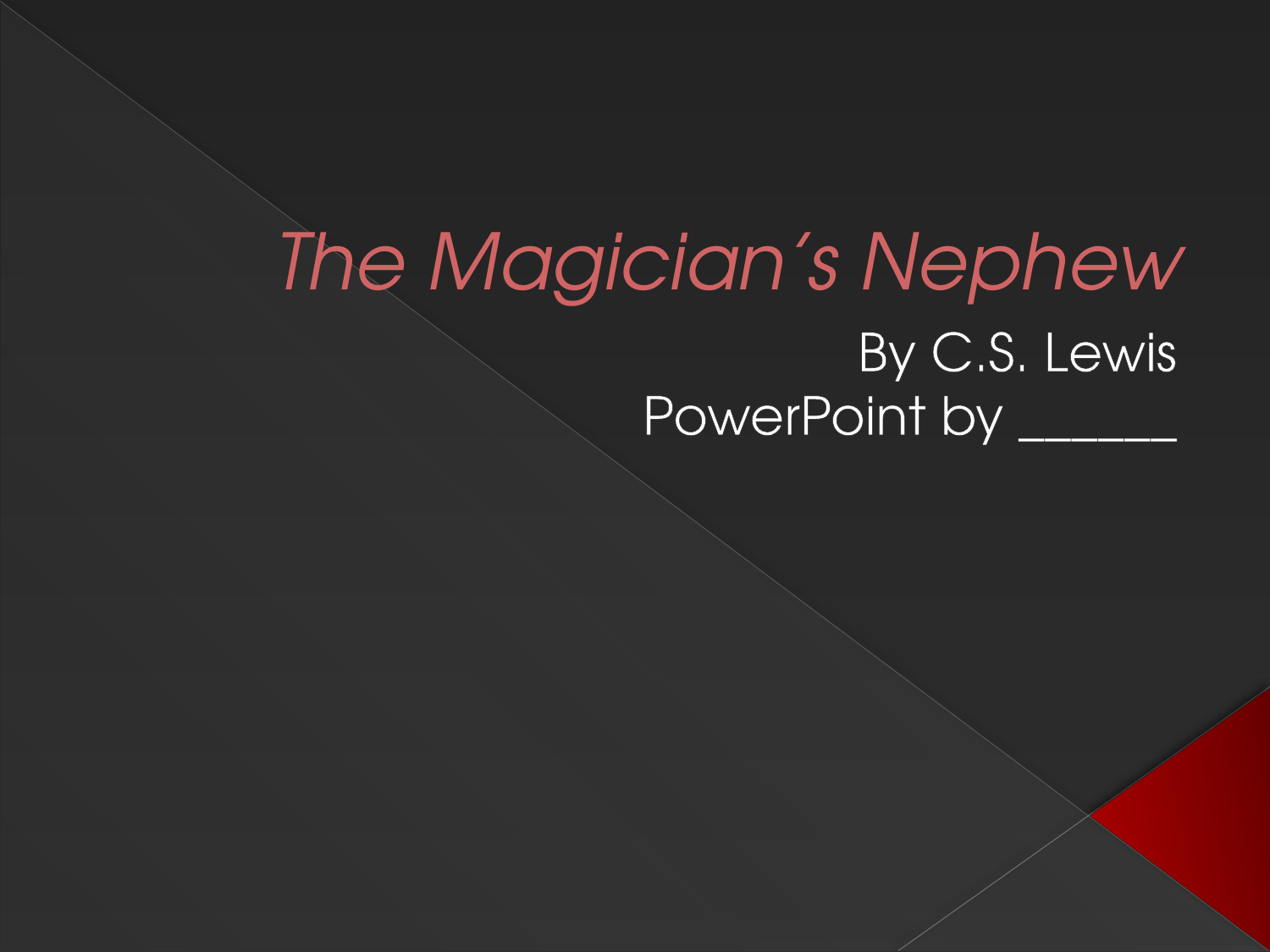

# The Magician’s Nephew
By C.S. Lewis
PowerPoint by ______